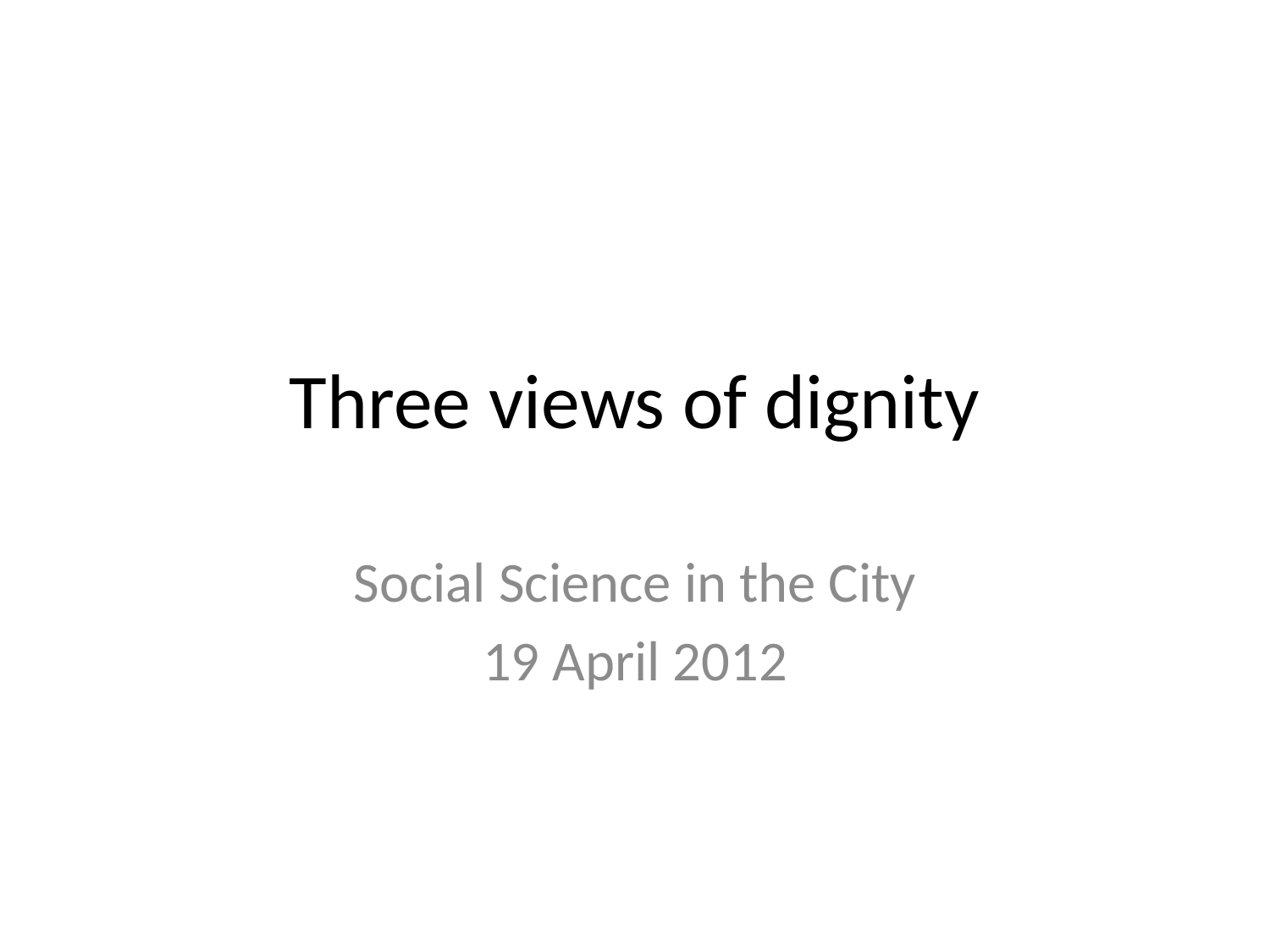

# Three views of dignity
Social Science in the City
19 April 2012